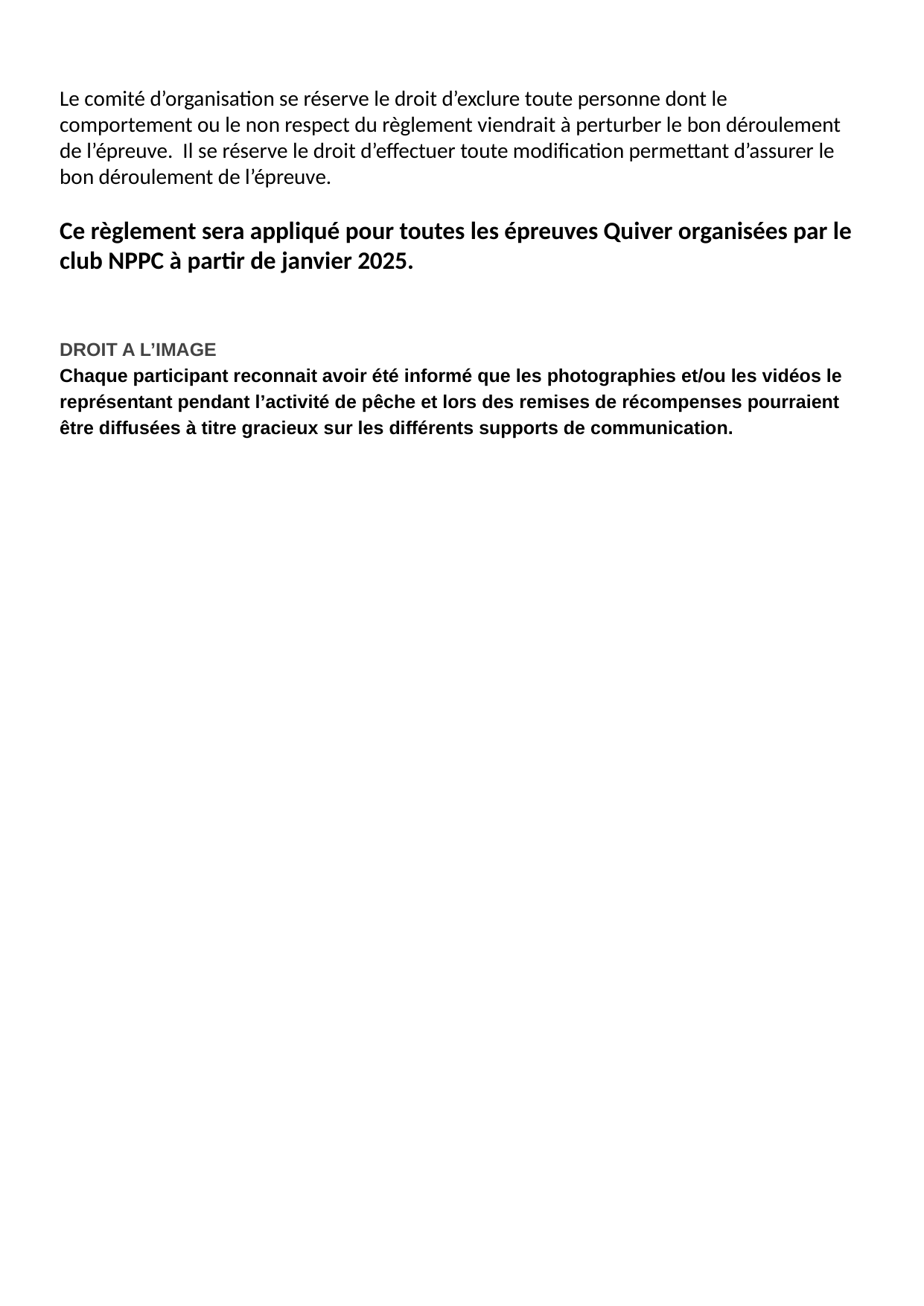

Le comité d’organisation se réserve le droit d’exclure toute personne dont le comportement ou le non respect du règlement viendrait à perturber le bon déroulement de l’épreuve.  Il se réserve le droit d’effectuer toute modification permettant d’assurer le bon déroulement de l’épreuve.

Ce règlement sera appliqué pour toutes les épreuves Quiver organisées par le club NPPC à partir de janvier 2025.

DROIT A L’IMAGE
Chaque participant reconnait avoir été informé que les photographies et/ou les vidéos le représentant pendant l’activité de pêche et lors des remises de récompenses pourraient être diffusées à titre gracieux sur les différents supports de communication.